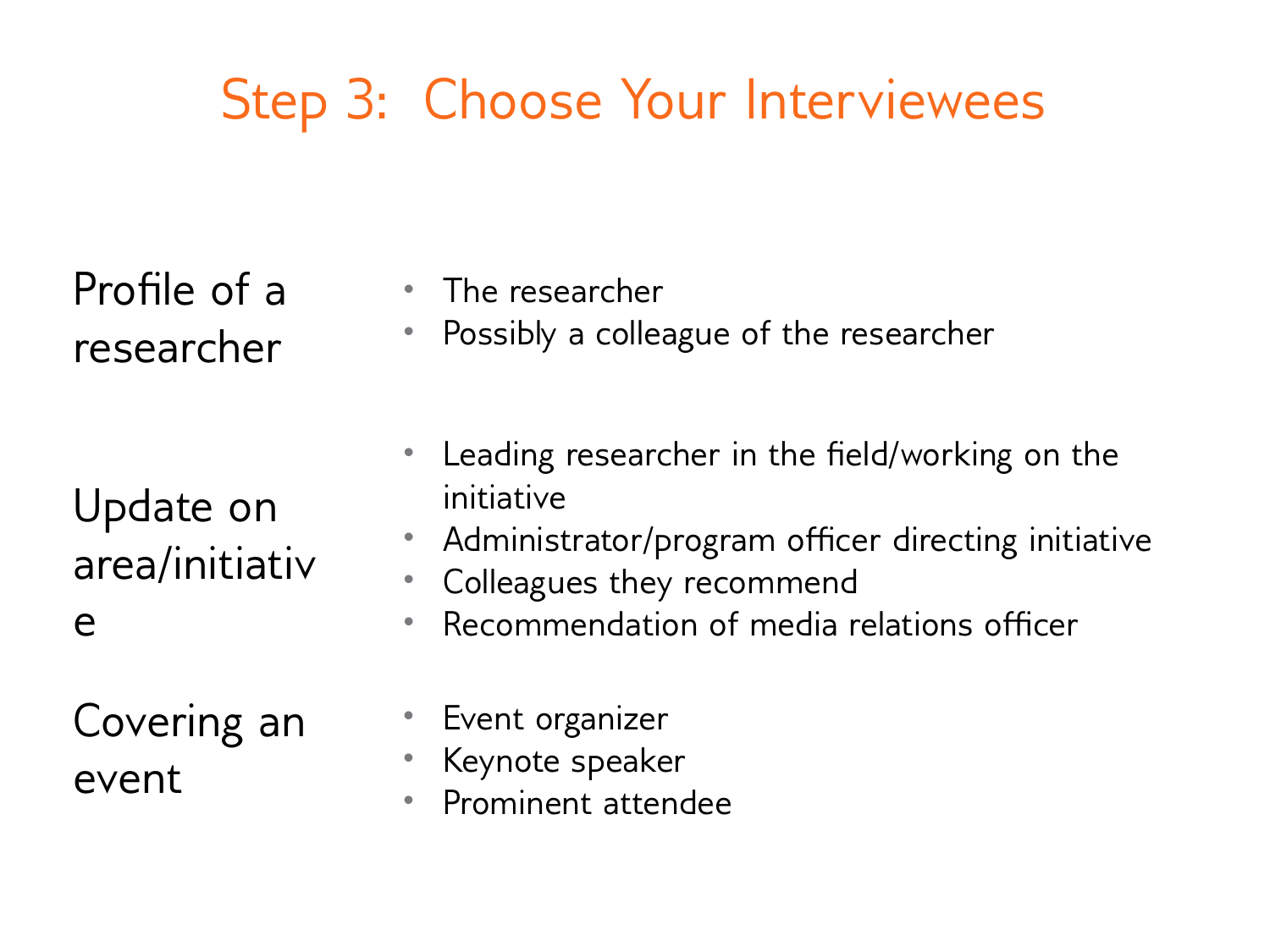

# Step 3:  Choose Your Interviewees
Profile of a researcher
The researcher
Possibly a colleague of the researcher
Leading researcher in the field/working on the initiative
Administrator/program officer directing initiative
Colleagues they recommend
Recommendation of media relations officer
Update on area/initiative
Covering an event
Event organizer
Keynote speaker
Prominent attendee